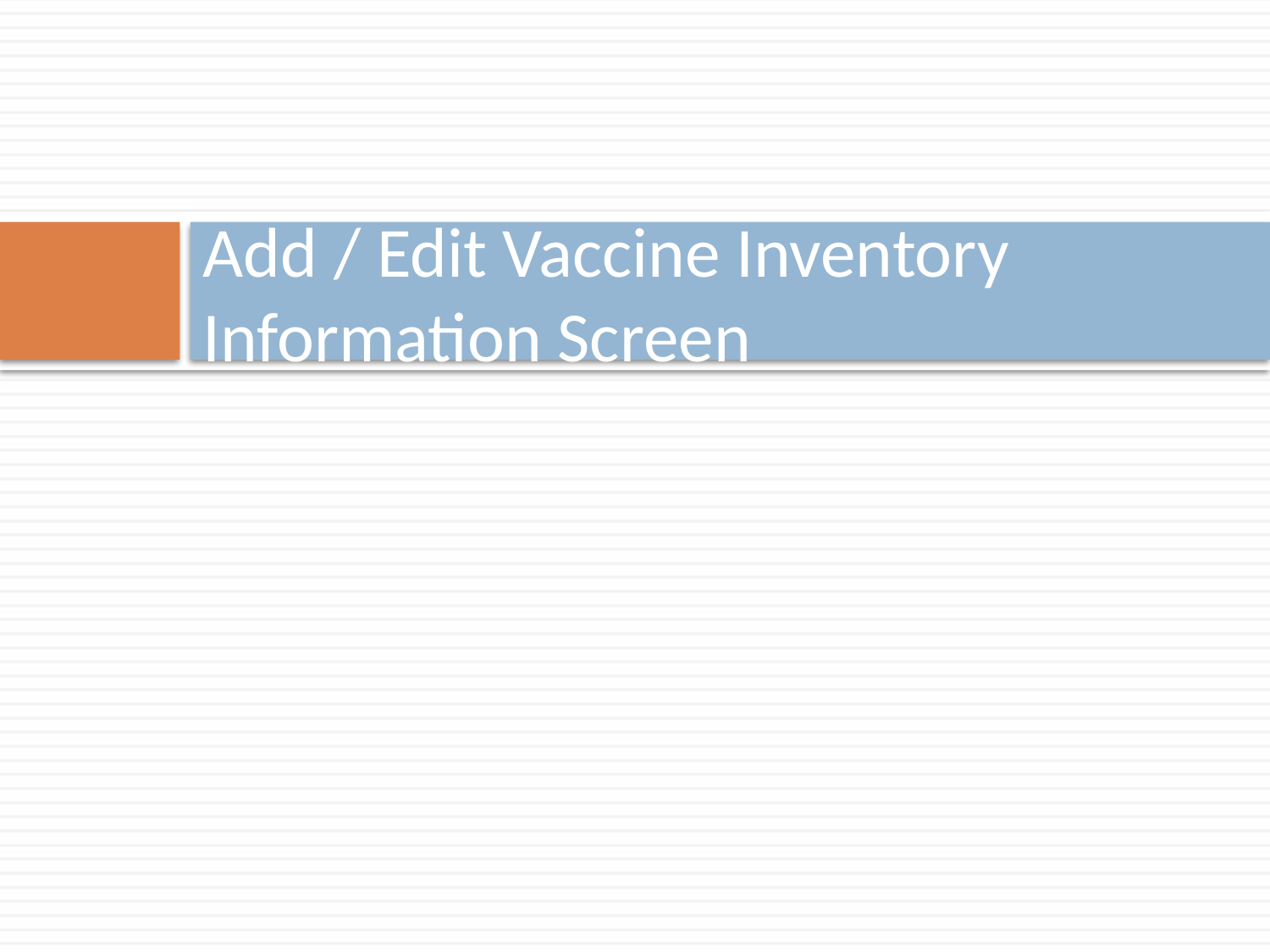

# Add / Edit Vaccine Inventory Information Screen